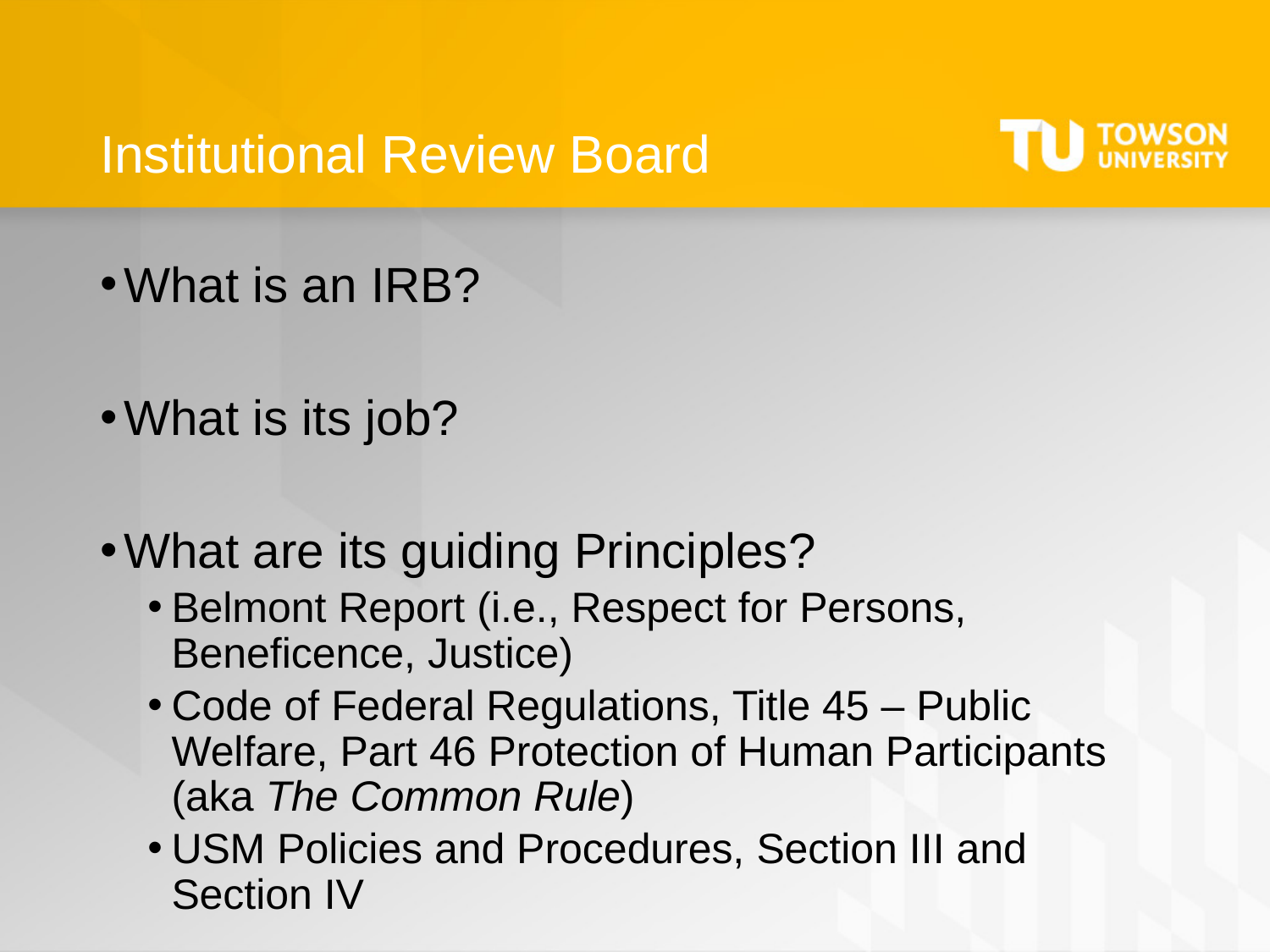

# Institutional Review Board
What is an IRB?

What is its job?

What are its guiding Principles?
Belmont Report (i.e., Respect for Persons, Beneficence, Justice)
Code of Federal Regulations, Title 45 – Public Welfare, Part 46 Protection of Human Participants (aka The Common Rule)
USM Policies and Procedures, Section III and Section IV